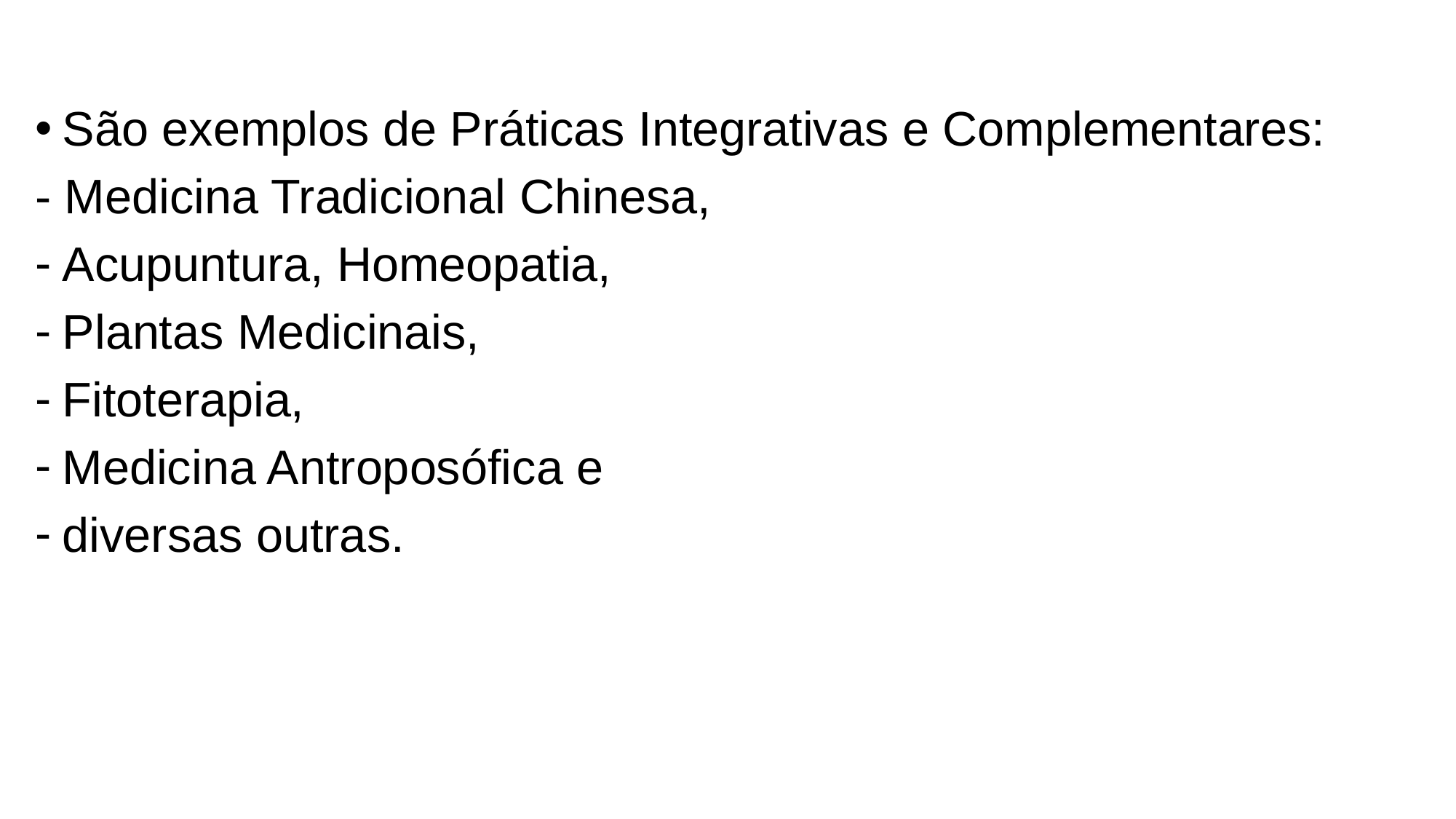

São exemplos de Práticas Integrativas e Complementares:
- Medicina Tradicional Chinesa,
Acupuntura, Homeopatia,
Plantas Medicinais,
Fitoterapia,
Medicina Antroposófica e
diversas outras.